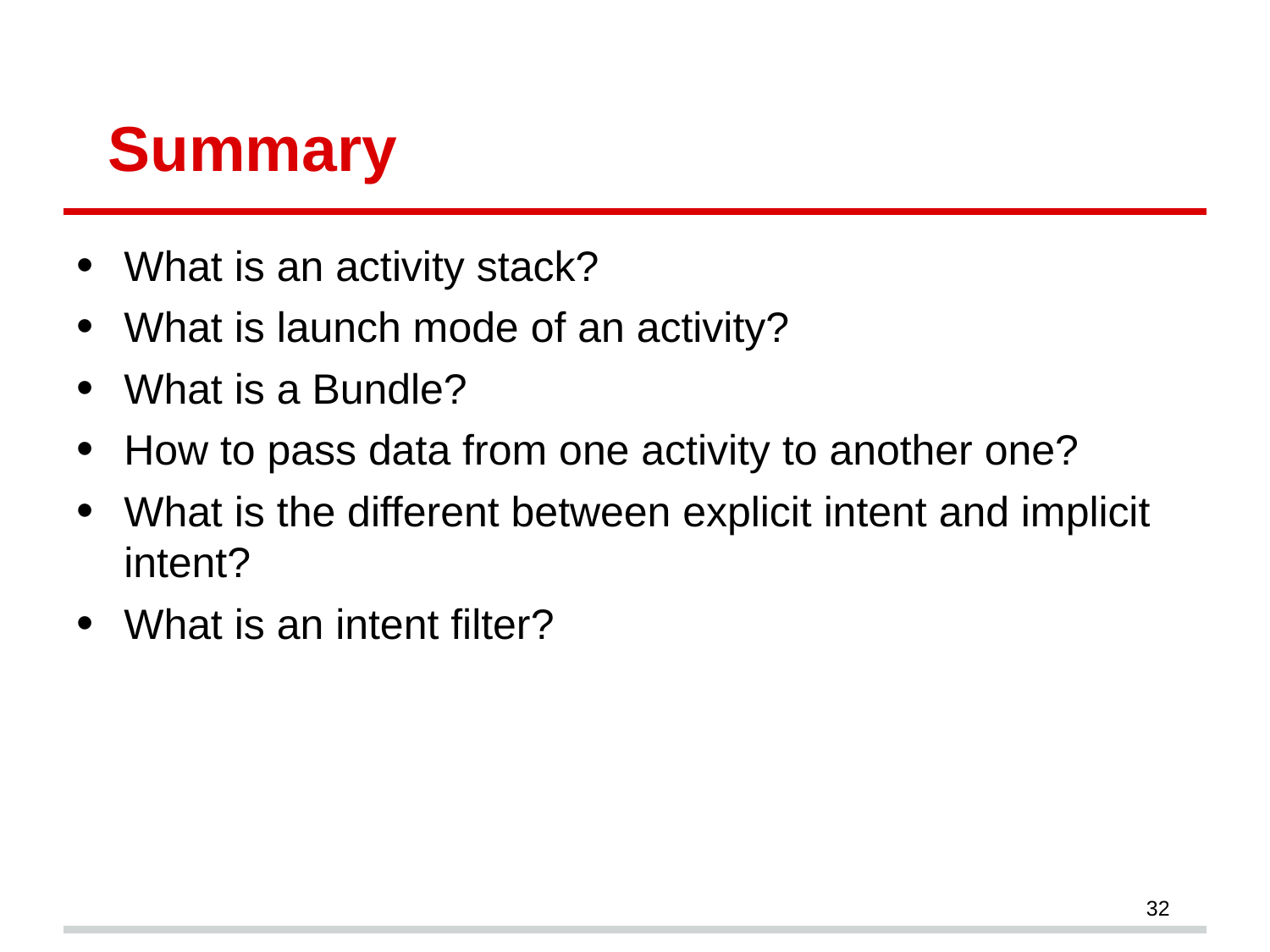

# Summary
What is an activity stack?
What is launch mode of an activity?
What is a Bundle?
How to pass data from one activity to another one?
What is the different between explicit intent and implicit intent?
What is an intent filter?

32